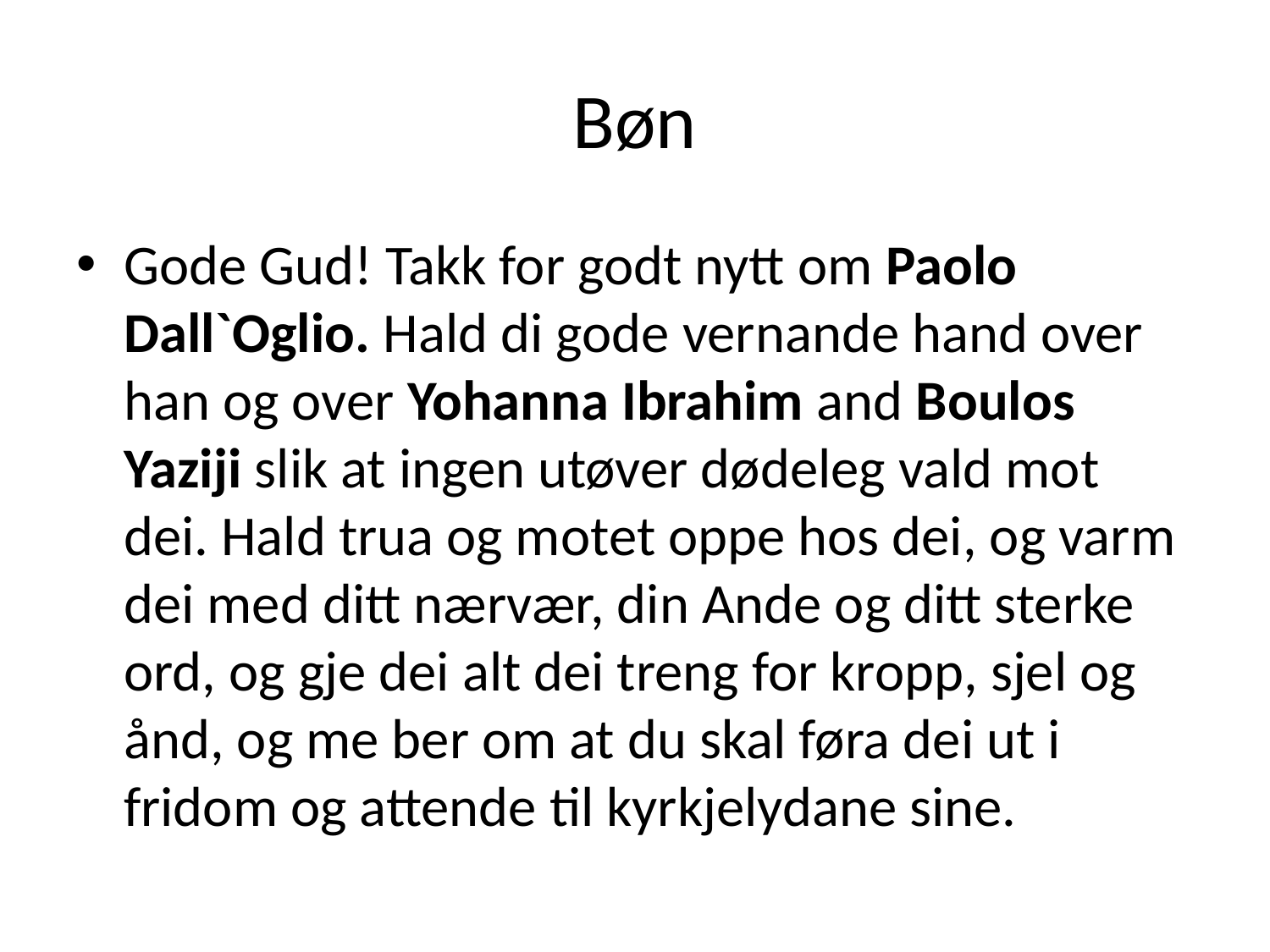

# Bøn
Gode Gud! Takk for godt nytt om Paolo Dall`Oglio. Hald di gode vernande hand over han og over Yohanna Ibrahim and Boulos Yaziji slik at ingen utøver dødeleg vald mot dei. Hald trua og motet oppe hos dei, og varm dei med ditt nærvær, din Ande og ditt sterke ord, og gje dei alt dei treng for kropp, sjel og ånd, og me ber om at du skal føra dei ut i fridom og attende til kyrkjelydane sine.